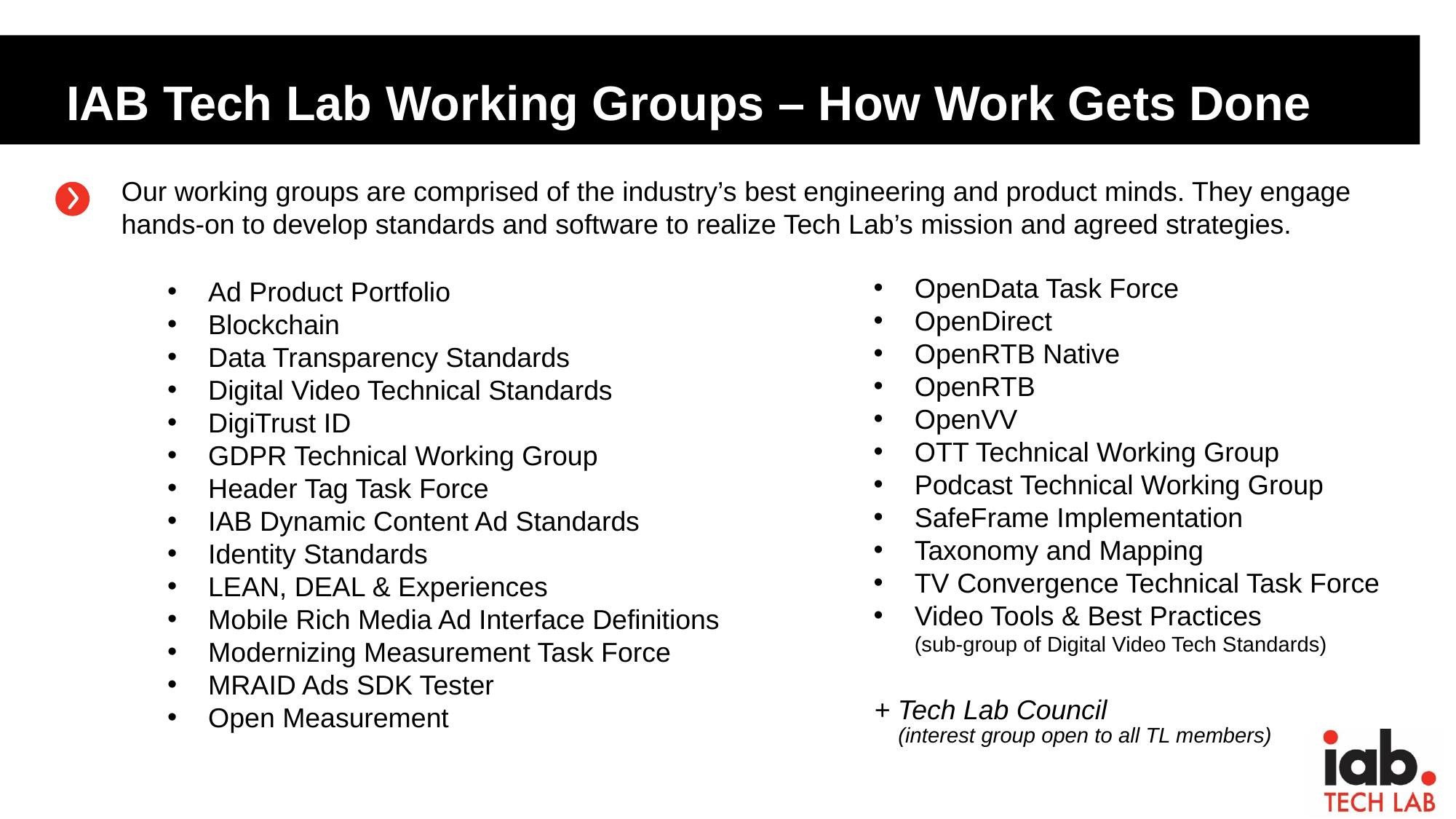

# IAB Tech Lab Working Groups – How Work Gets Done
Our working groups are comprised of the industry’s best engineering and product minds. They engage hands-on to develop standards and software to realize Tech Lab’s mission and agreed strategies.

OpenData Task Force
OpenDirect
OpenRTB Native
OpenRTB
OpenVV
OTT Technical Working Group
Podcast Technical Working Group
SafeFrame Implementation
Taxonomy and Mapping
TV Convergence Technical Task Force
Video Tools & Best Practices
(sub-group of Digital Video Tech Standards)
Ad Product Portfolio
Blockchain
Data Transparency Standards
Digital Video Technical Standards
DigiTrust ID
GDPR Technical Working Group
Header Tag Task Force
IAB Dynamic Content Ad Standards
Identity Standards
LEAN, DEAL & Experiences
Mobile Rich Media Ad Interface Definitions
Modernizing Measurement Task Force
MRAID Ads SDK Tester
Open Measurement
+ Tech Lab Council
    (interest group open to all TL members)